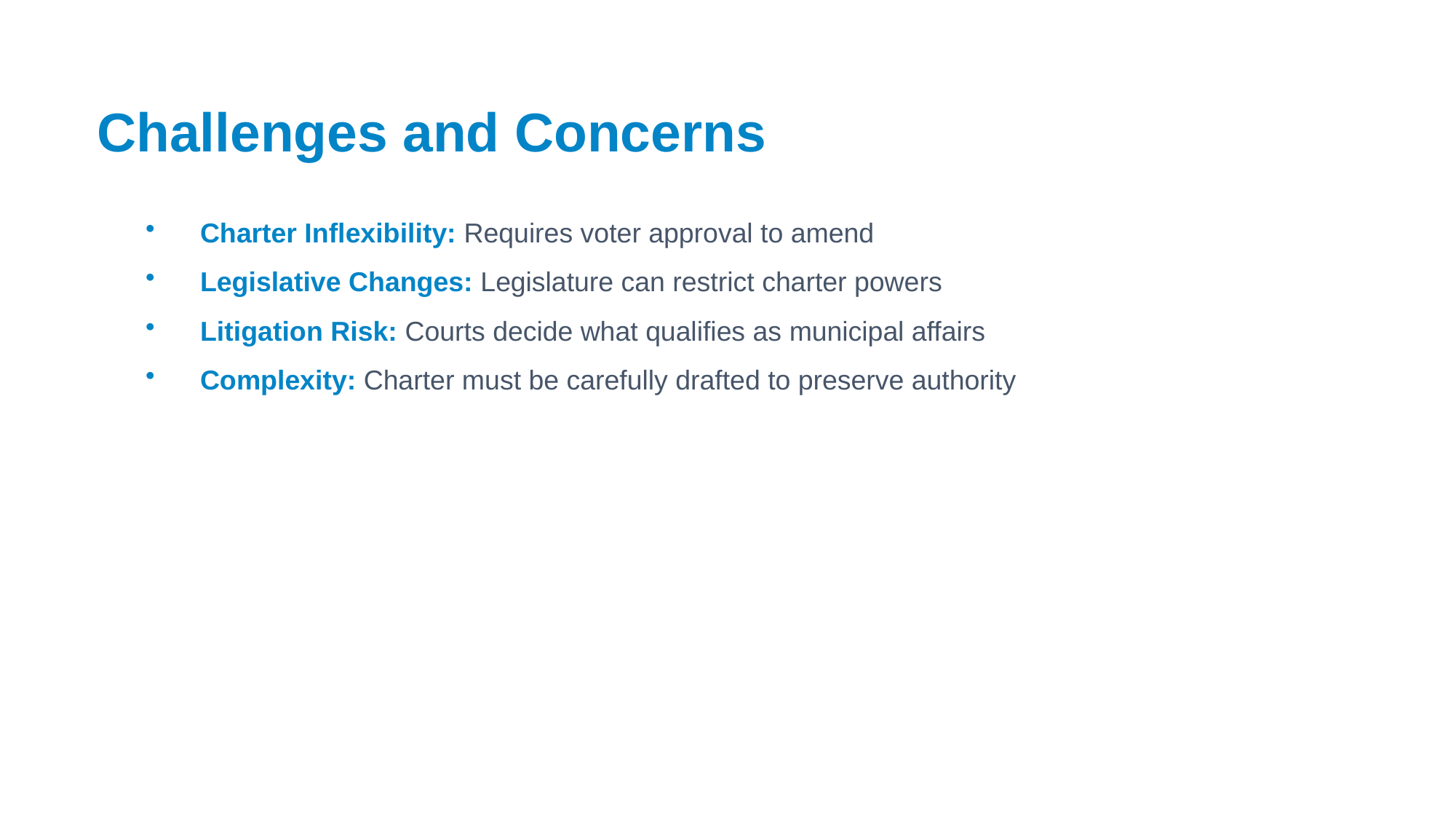

Challenges and Concerns
Charter Inflexibility: Requires voter approval to amend
Legislative Changes: Legislature can restrict charter powers
Litigation Risk: Courts decide what qualifies as municipal affairs
Complexity: Charter must be carefully drafted to preserve authority